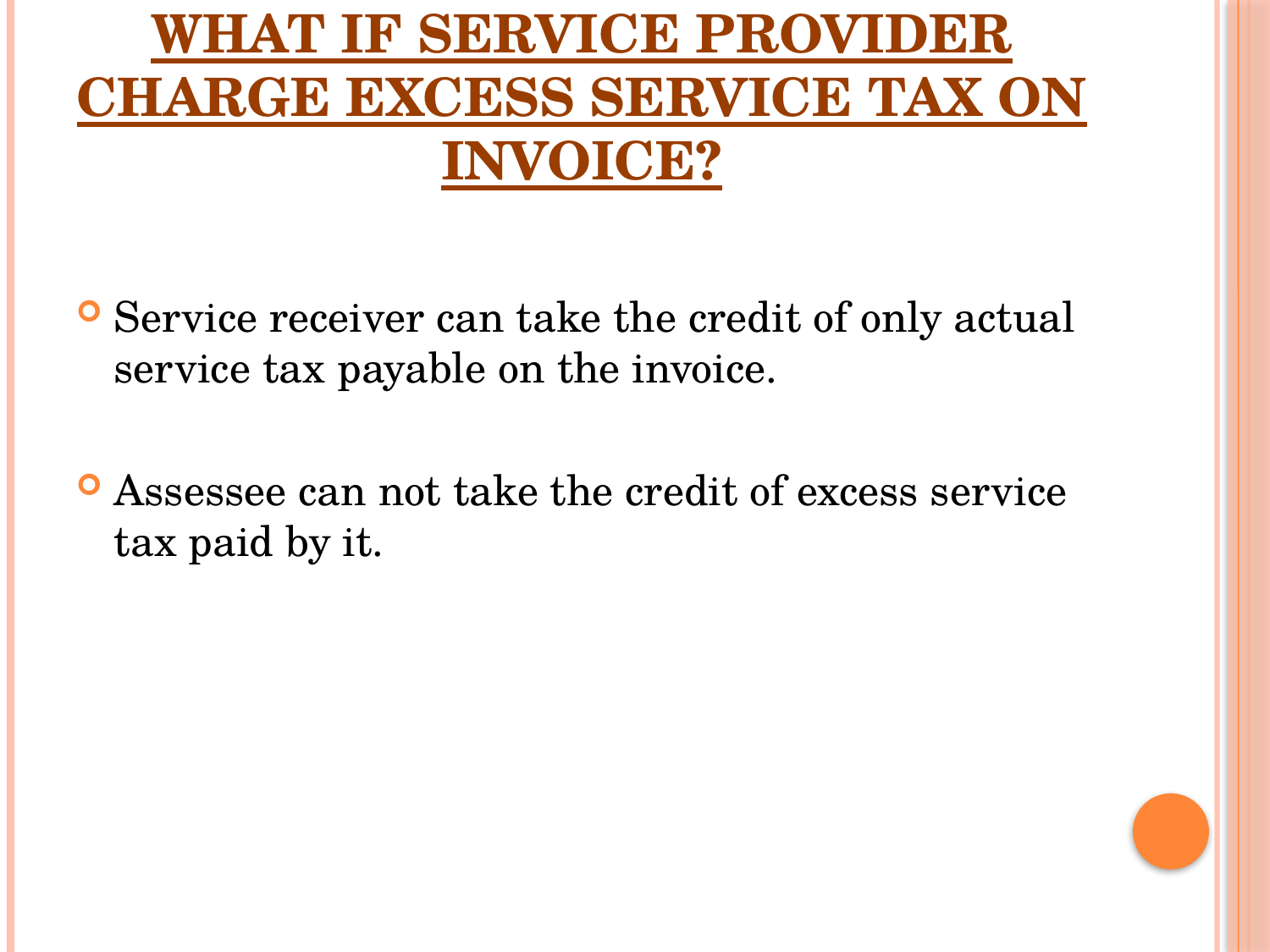

# What if service provider charge excess service tax on invoice?

Service receiver can take the credit of only actual service tax payable on the invoice.

Assessee can not take the credit of excess service tax paid by it.